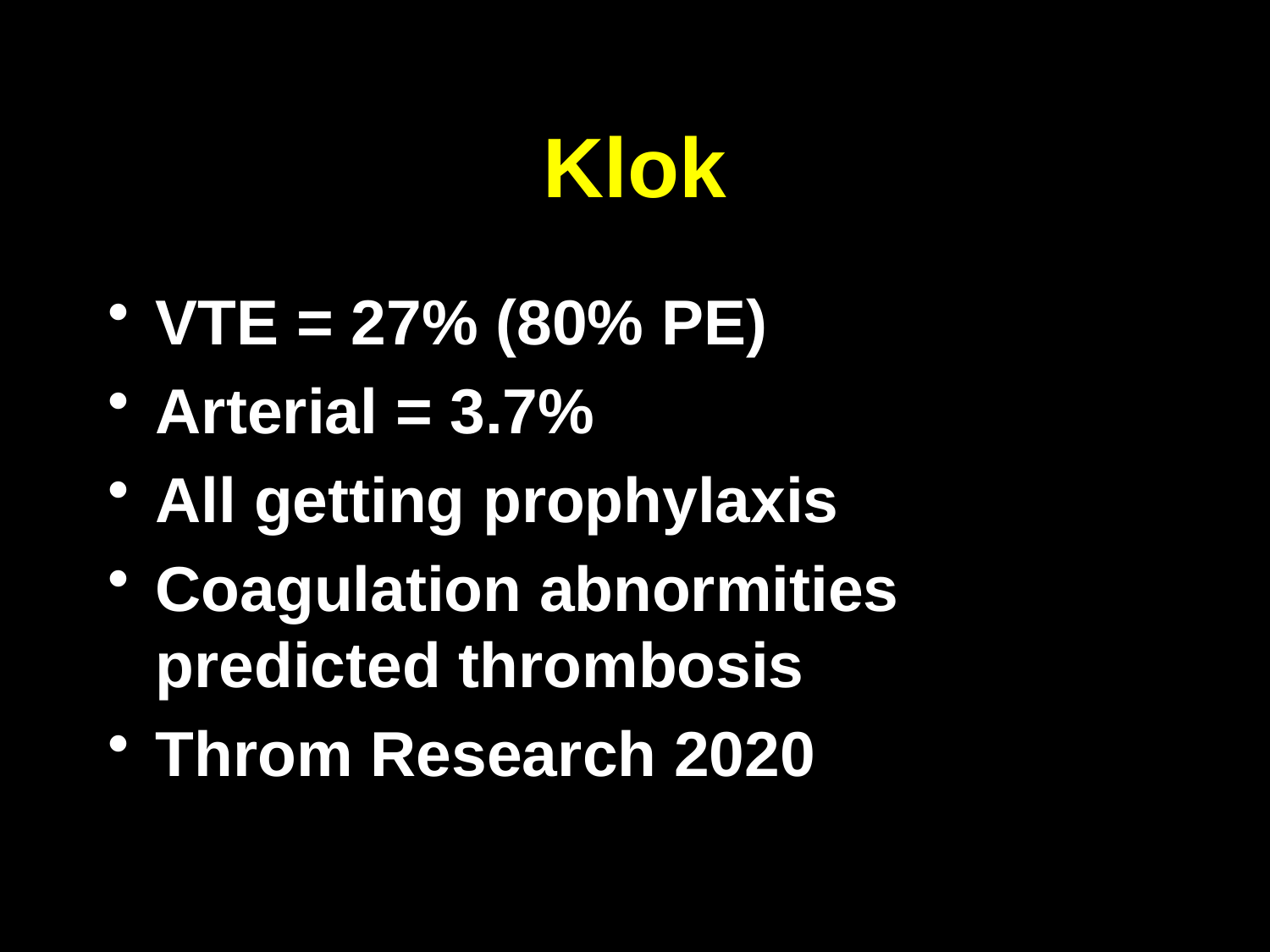

# Klok
VTE = 27% (80% PE)
Arterial = 3.7%
All getting prophylaxis
Coagulation abnormities predicted thrombosis
Throm Research 2020